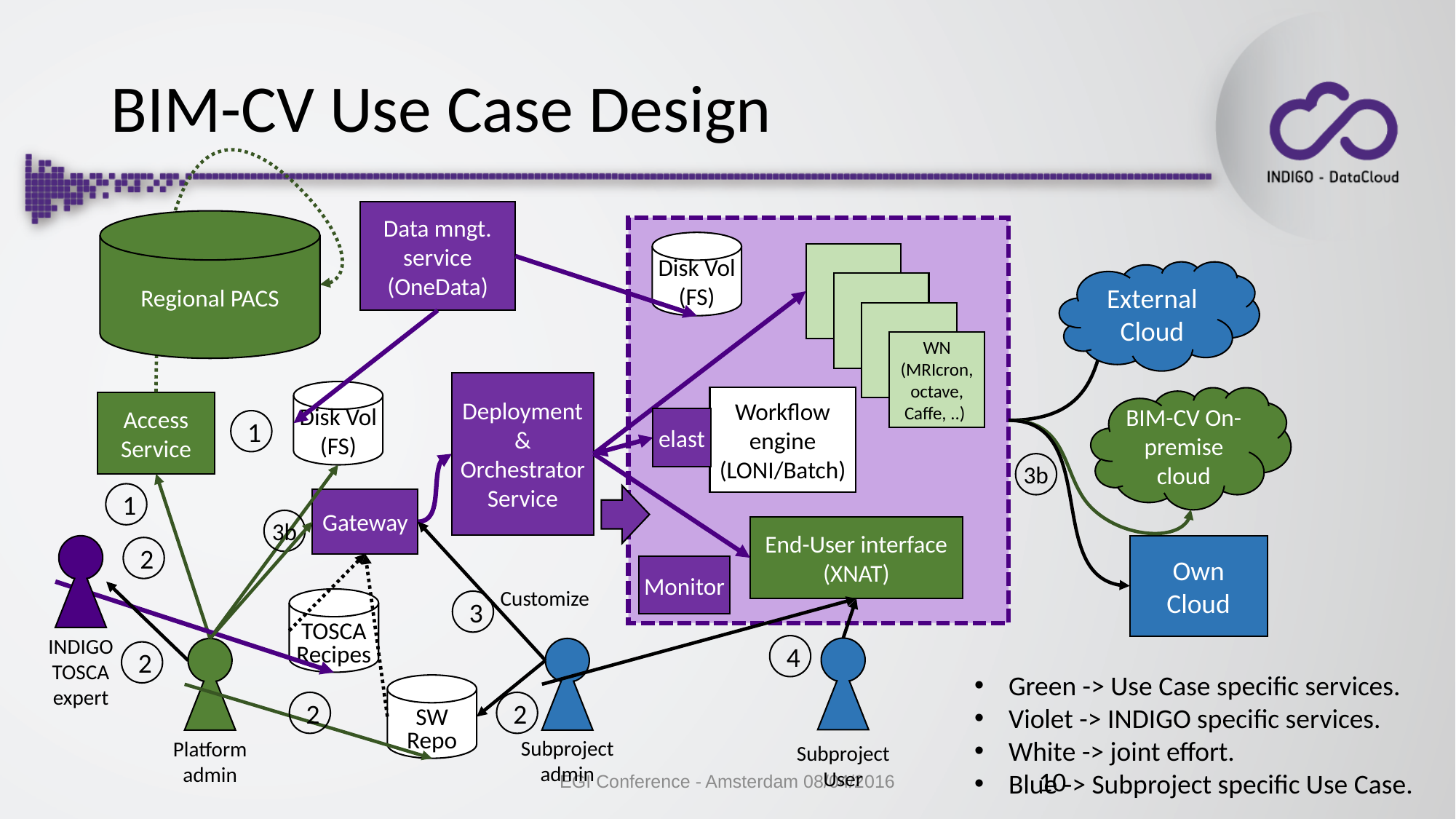

# BIM-CV Use Case Design
Data mngt. service (OneData)
Regional PACS

Disk Vol (FS)

External Cloud

WN
(MRIcron, octave, Caffe, ..)
Deployment & Orchestrator Service
Disk Vol
(FS)
Workflow engine (LONI/Batch)
BIM-CV On-premise cloud
Access Service
elast
1
3b
1

Gateway
3b
End-User interface
(XNAT)

Own
Cloud
2
Monitor
Customize
TOSCA Recipes
3
INDIGO TOSCA expert
4

2
Green -> Use Case specific services.
Violet -> INDIGO specific services.
White -> joint effort.
Blue -> Subproject specific Use Case.
SW
Repo
2
2
Subproject admin
Platform admin
Subproject User
EGI Conference - Amsterdam 08/04/2016
10